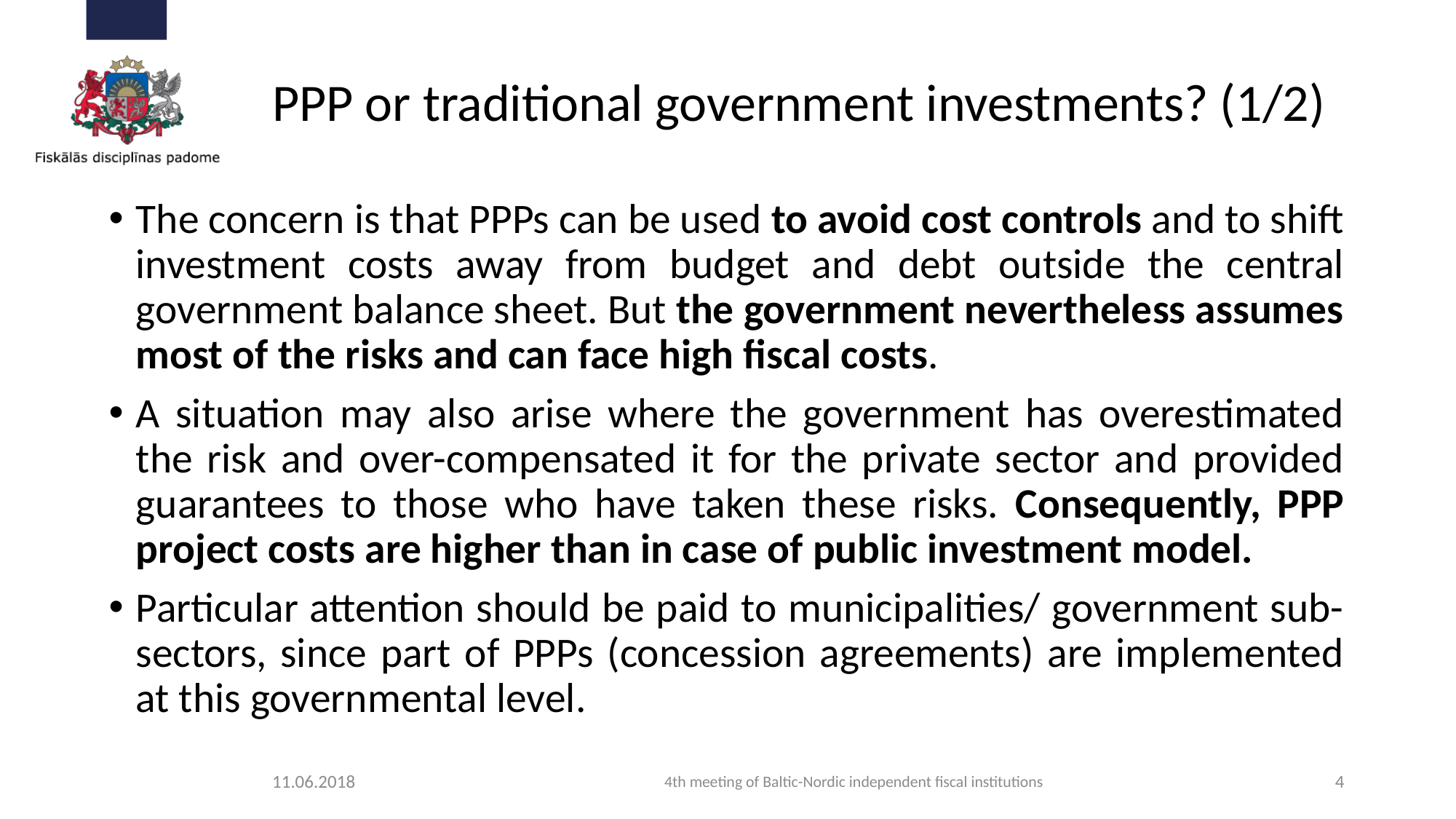

# PPP or traditional government investments? (1/2)
The concern is that PPPs can be used to avoid cost controls and to shift investment costs away from budget and debt outside the central government balance sheet. But the government nevertheless assumes most of the risks and can face high fiscal costs.
A situation may also arise where the government has overestimated the risk and over-compensated it for the private sector and provided guarantees to those who have taken these risks. Consequently, PPP project costs are higher than in case of public investment model.
Particular attention should be paid to municipalities/ government sub-sectors, since part of PPPs (concession agreements) are implemented at this governmental level.

11.06.2018
4th meeting of Baltic-Nordic independent fiscal institutions
4